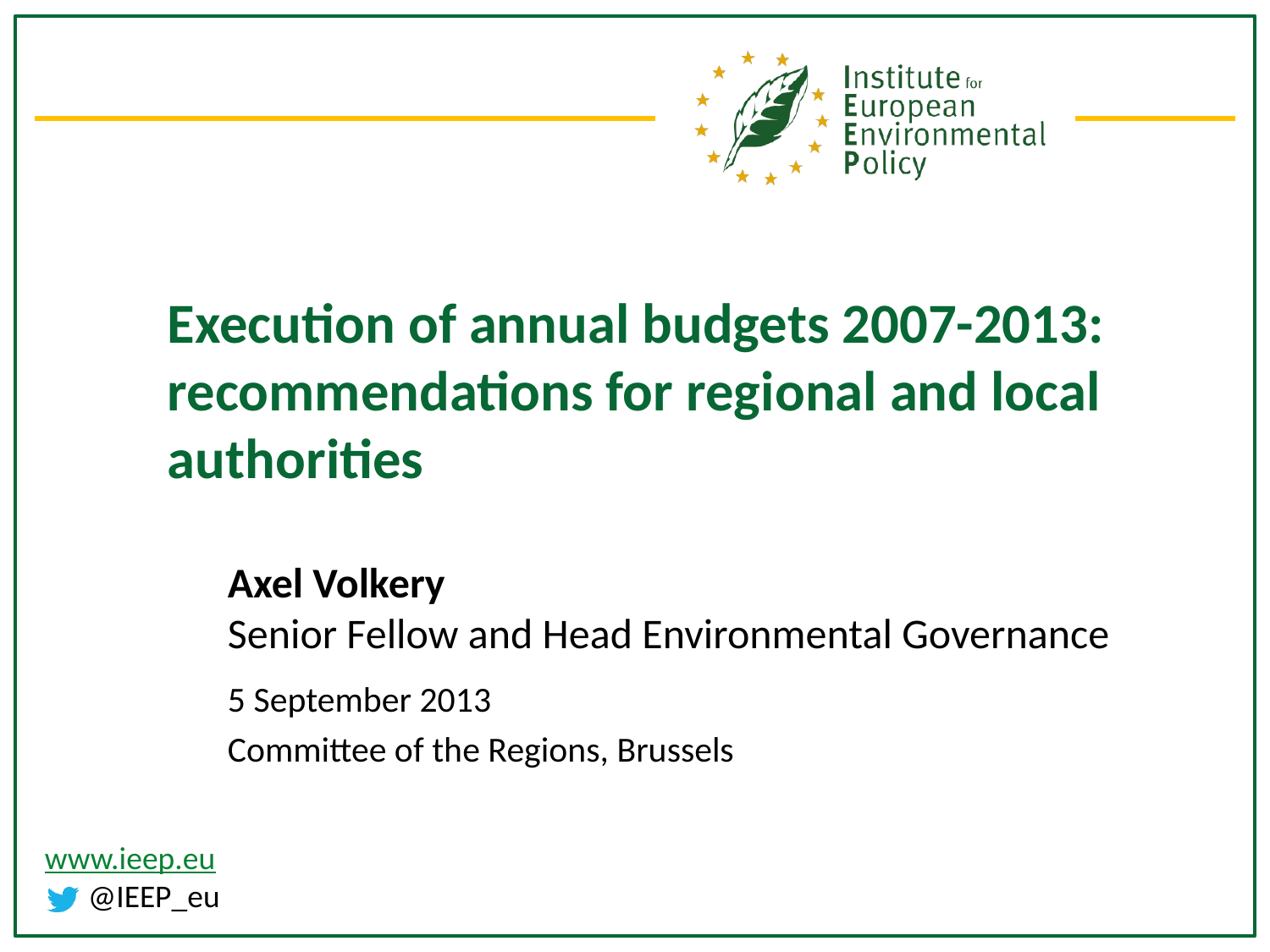

# Execution of annual budgets 2007-2013: recommendations for regional and local authorities
Axel Volkery
Senior Fellow and Head Environmental Governance

5 September 2013
Committee of the Regions, Brussels